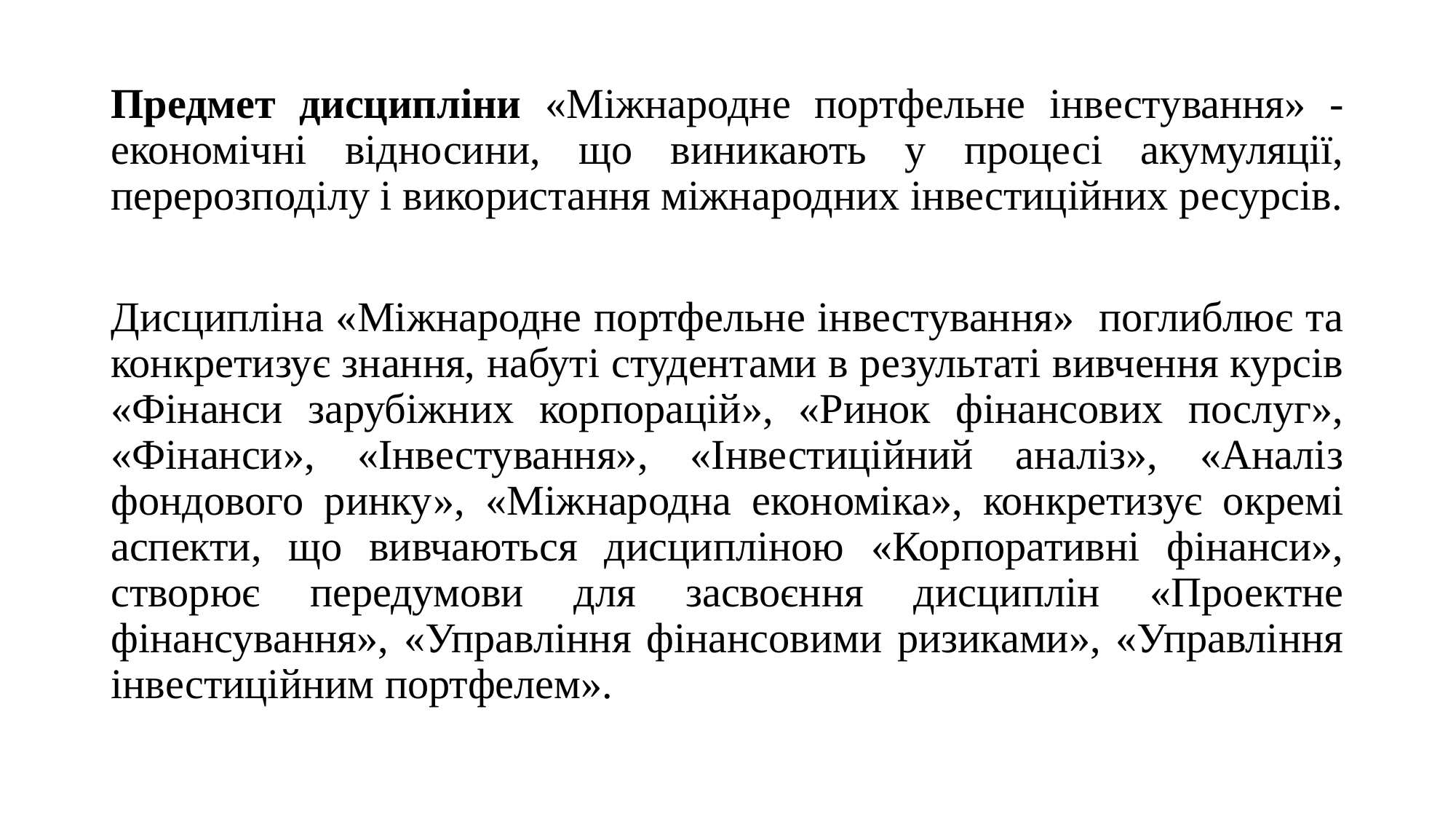

Предмет дисципліни «Міжнародне портфельне інвестування» - економічні відносини, що виникають у процесі акумуляції, перерозподілу і використання міжнародних інвестиційних ресурсів.

Дисципліна «Міжнародне портфельне інвестування»  поглиблює та конкретизує знання, набуті студентами в результаті вивчення курсів «Фінанси зарубіжних корпорацій», «Ринок фінансових послуг», «Фінанси», «Інвестування», «Інвестиційний аналіз», «Аналіз фондового ринку», «Міжнародна економіка», конкретизує окремі аспекти, що вивчаються дисципліною «Корпоративні фінанси», створює передумови для засвоєння дисциплін «Проектне фінансування», «Управління фінансовими ризиками», «Управління інвестиційним портфелем».